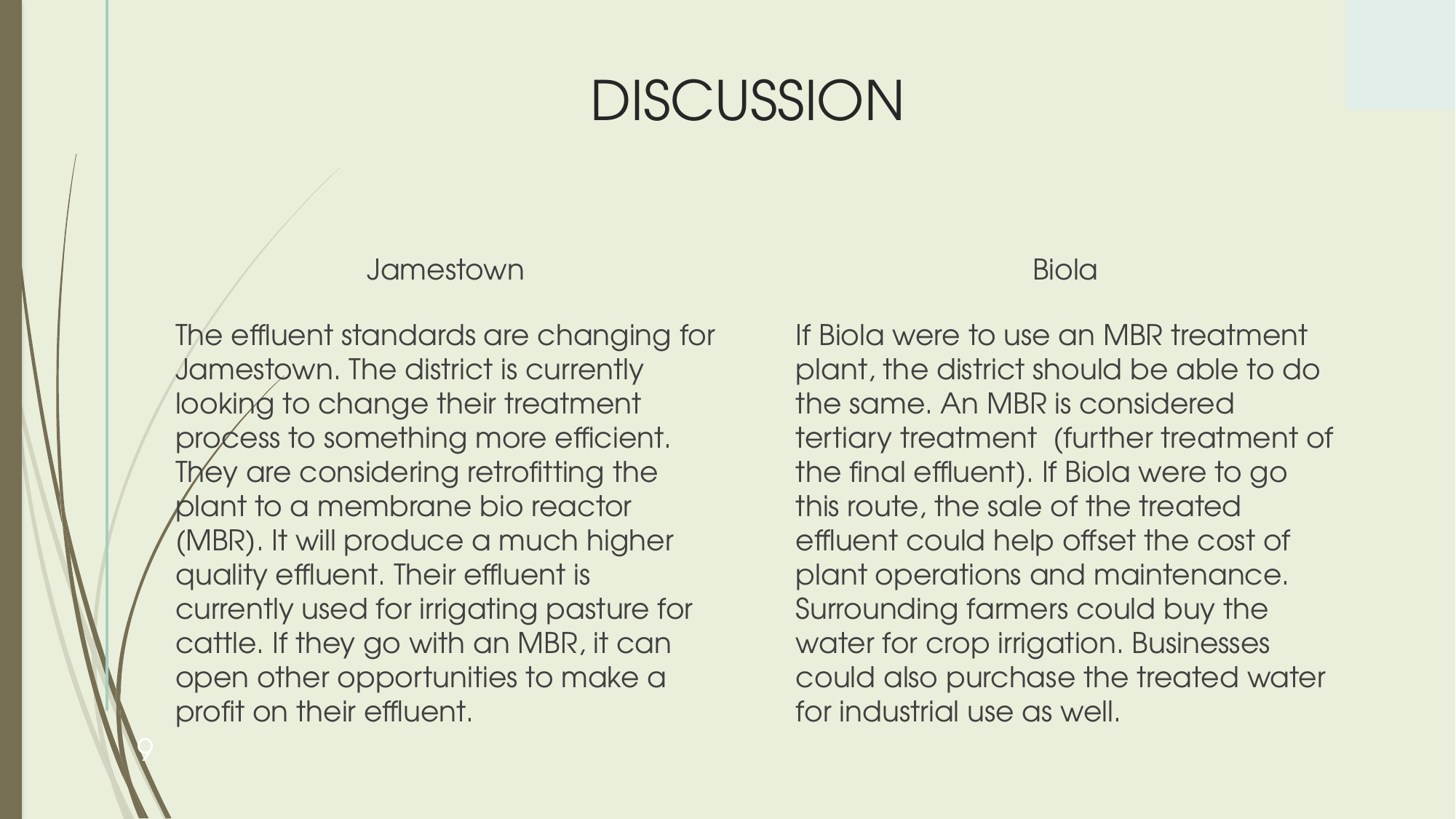

# DISCUSSION
Jamestown
The effluent standards are changing for Jamestown. The district is currently looking to change their treatment process to something more efficient. They are considering retrofitting the plant to a membrane bio reactor (MBR). It will produce a much higher quality effluent. Their effluent is currently used for irrigating pasture for cattle. If they go with an MBR, it can open other opportunities to make a profit on their effluent.
Biola
If Biola were to use an MBR treatment plant, the district should be able to do the same. An MBR is considered tertiary treatment  (further treatment of the final effluent). If Biola were to go this route, the sale of the treated effluent could help offset the cost of plant operations and maintenance. Surrounding farmers could buy the water for crop irrigation. Businesses could also purchase the treated water for industrial use as well.
9